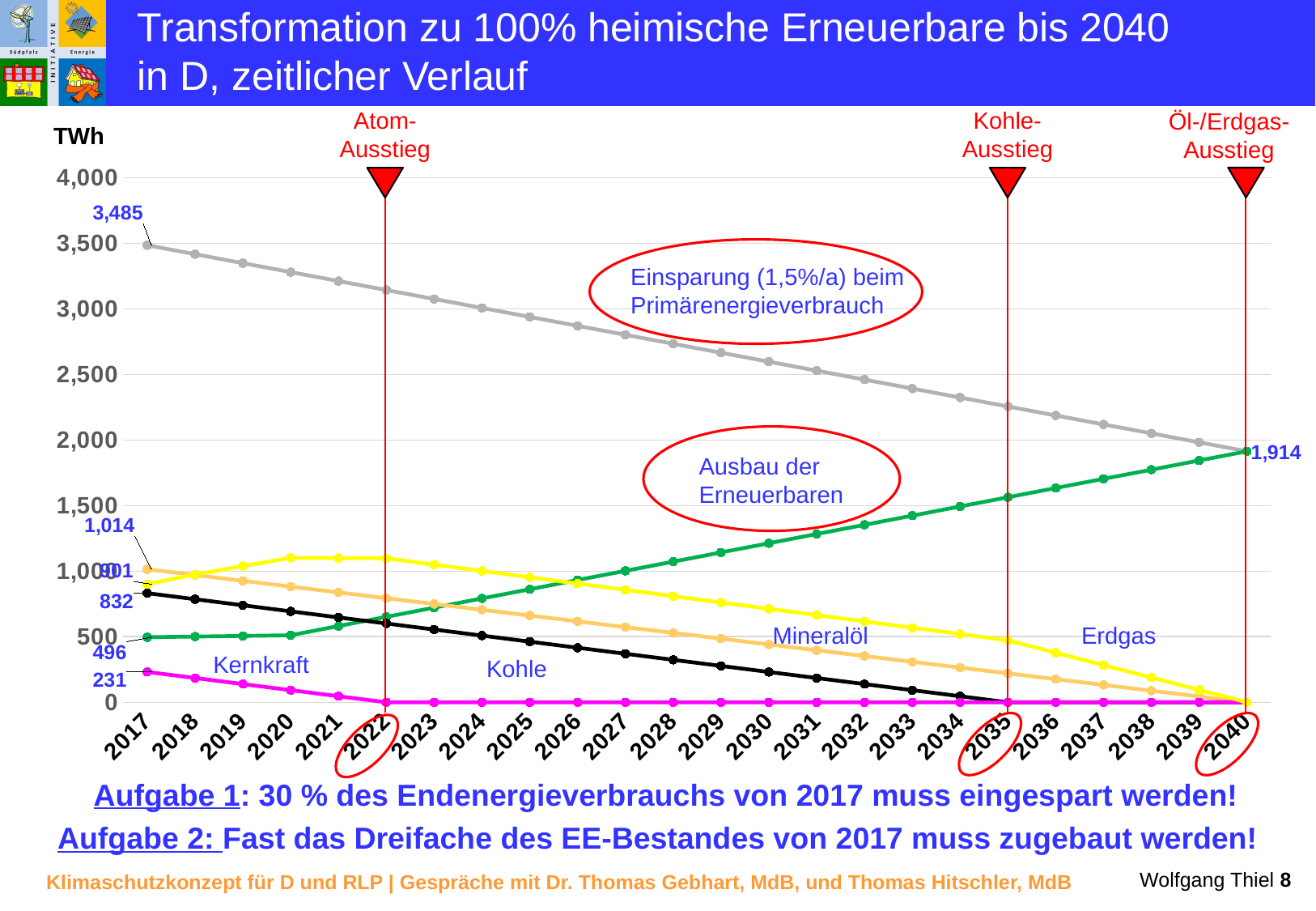

Transformation zu 100% heimische Erneuerbare bis 2040
in D, zeitlicher Verlauf
Atom-
Ausstieg

Kohle-
Ausstieg

Öl-/Erdgas-
Ausstieg

TWh

### Chart

| Category | Bedarf | Erneuerbare | Mineralöl-nichtenergetisch | Kohle | Kernenergie | Erdgas |
|---|---|---|---|---|---|---|
| 2017 | 3485.0 | 496.0 | 1014.0000104399999 | 831.9444510999999 | 231.38889073999997 | 900.5555627599999 |
| 2018 | 3416.695652173913 | 500.96 | 969.9130534643477 | 785.7253149277777 | 185.11111259199998 | 974.9861711897877 |
| 2019 | 3348.391304347826 | 505.96959999999996 | 925.8260964886956 | 739.5061787555555 | 138.833334444 | 1038.256094659575 |
| 2020 | 3280.086956521739 | 511.029296 | 881.7391395130435 | 693.2870425833333 | 92.555556296 | 1101.4759221293618 |
| 2021 | 3211.782608695652 | 581.1778312 | 837.6521825373914 | 647.0679064111112 | 46.27777814800001 | 1099.6069103991495 |
| 2022 | 3143.478260869565 | 651.3263664 | 793.5652255617392 | 600.848770238889 | 0.0 | 1097.7378986689369 |
| 2023 | 3075.173913043478 | 721.4749016 | 749.4782685860871 | 554.6296340666668 | 0.0 | 1049.591108790724 |
| 2024 | 3006.869565217391 | 791.6234367999999 | 705.391311610435 | 508.4104978944446 | 0.0 | 1001.4443189125114 |
| 2025 | 2938.565217391304 | 861.7719719999999 | 661.3043546347828 | 462.1913617222224 | 0.0 | 953.2975290342988 |
| 2026 | 2870.260869565217 | 931.9205071999999 | 617.2173976591307 | 415.9722255500002 | 0.0 | 905.1507391560862 |
| 2027 | 2801.95652173913 | 1002.0690423999998 | 573.1304406834786 | 369.753089377778 | 0.0 | 857.0039492778735 |
| 2028 | 2733.652173913043 | 1072.2175776 | 529.0434837078265 | 323.5339532055558 | 0.0 | 808.8571593996609 |
| 2029 | 2665.347826086956 | 1142.3661127999999 | 484.95652673217427 | 277.3148170333336 | 0.0 | 760.7103695214482 |
| 2030 | 2597.043478260869 | 1212.5146479999999 | 440.8695697565221 | 231.0956808611114 | 0.0 | 712.5635796432357 |
| 2031 | 2528.739130434782 | 1282.6631831999998 | 396.7826127808699 | 184.87654468888917 | 0.0 | 664.4167897650232 |
| 2032 | 2460.434782608695 | 1352.8117183999998 | 352.6956558052177 | 138.65740851666695 | 0.0 | 616.2699998868106 |
| 2033 | 2392.130434782608 | 1422.9602535999998 | 308.6086988295655 | 92.43827234444473 | 0.0 | 568.123210008598 |
| 2034 | 2323.826086956521 | 1493.1087887999997 | 264.52174185391334 | 46.219136172222505 | 0.0 | 519.9764201303855 |
| 2035 | 2255.521739130434 | 1563.2573239999997 | 220.43478487826115 | 0.0 | 0.0 | 471.8296302521732 |
| 2036 | 2187.217391304347 | 1633.4058591999997 | 176.34782790260897 | 0.0 | 0.0 | 377.46370420173844 |
| 2037 | 2118.91304347826 | 1703.5543943999996 | 132.26087092695678 | 0.0 | 0.0 | 283.09777815130366 |
| 2038 | 2050.608695652173 | 1773.7029295999996 | 88.17391395130461 | 0.0 | 0.0 | 188.73185210086888 |
| 2039 | 1982.304347826086 | 1843.8514647999996 | 44.08695697565244 | 0.0 | 0.0 | 94.36592605043407 |
| 2040 | 1914.0 | 1914.0 | 0.0 | 0.0 | 0.0 | 0.0 |
Aufgabe 1: 30 % des Endenergieverbrauchs von 2017 muss eingespart werden!
Einsparung (1,5%/a) beim
Primärenergieverbrauch

Aufgabe 2: Fast das Dreifache des EE-Bestandes von 2017 muss zugebaut werden!
Ausbau der
Erneuerbaren
Mineralöl
Erdgas
Kernkraft
Kohle